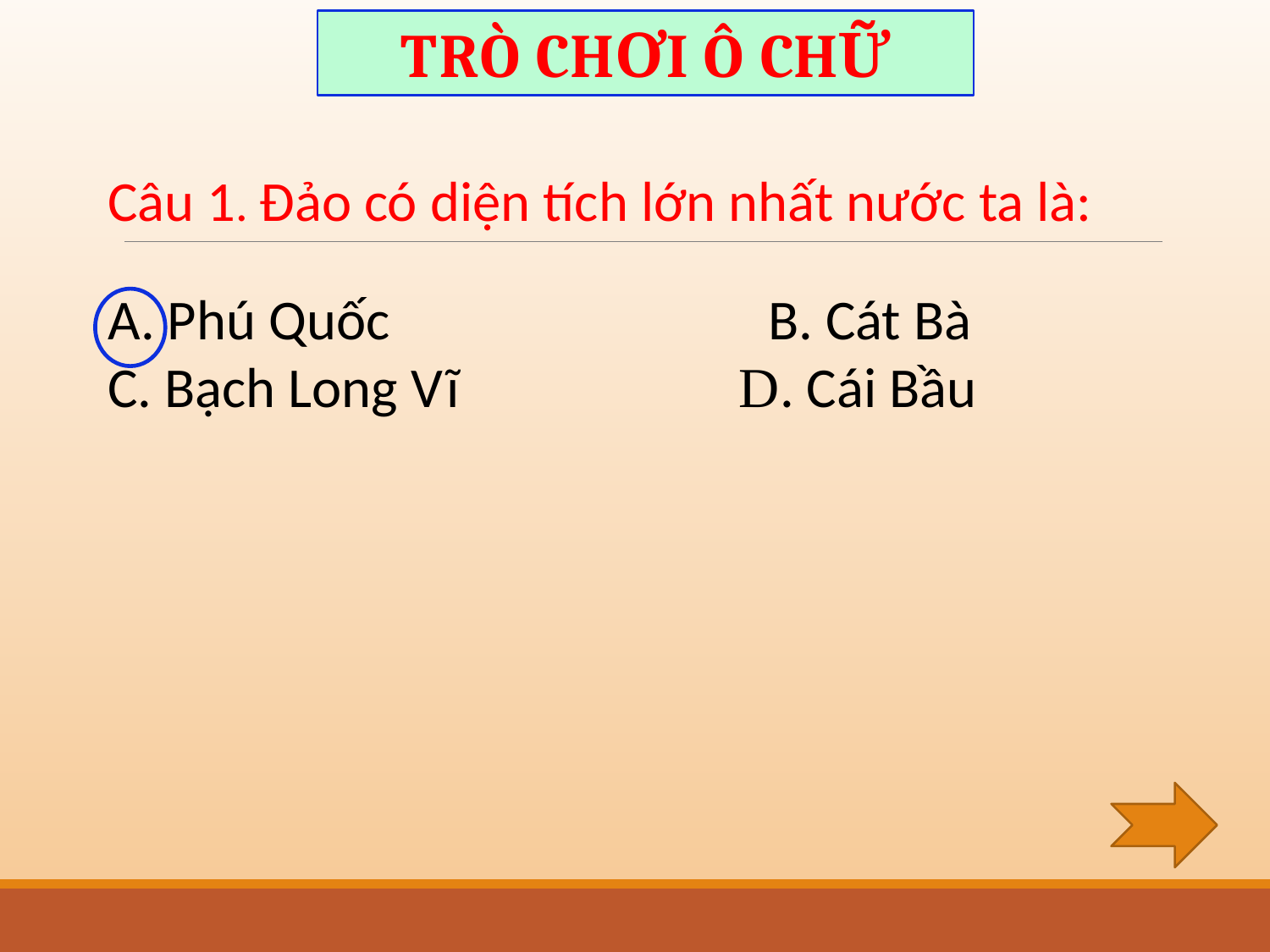

TRÒ CHƠI Ô CHỮ
Câu 1. Đảo có diện tích lớn nhất nước ta là:

A. Phú Quốc      			  B. Cát Bà
C. Bạch Long Vĩ                      D. Cái Bầu